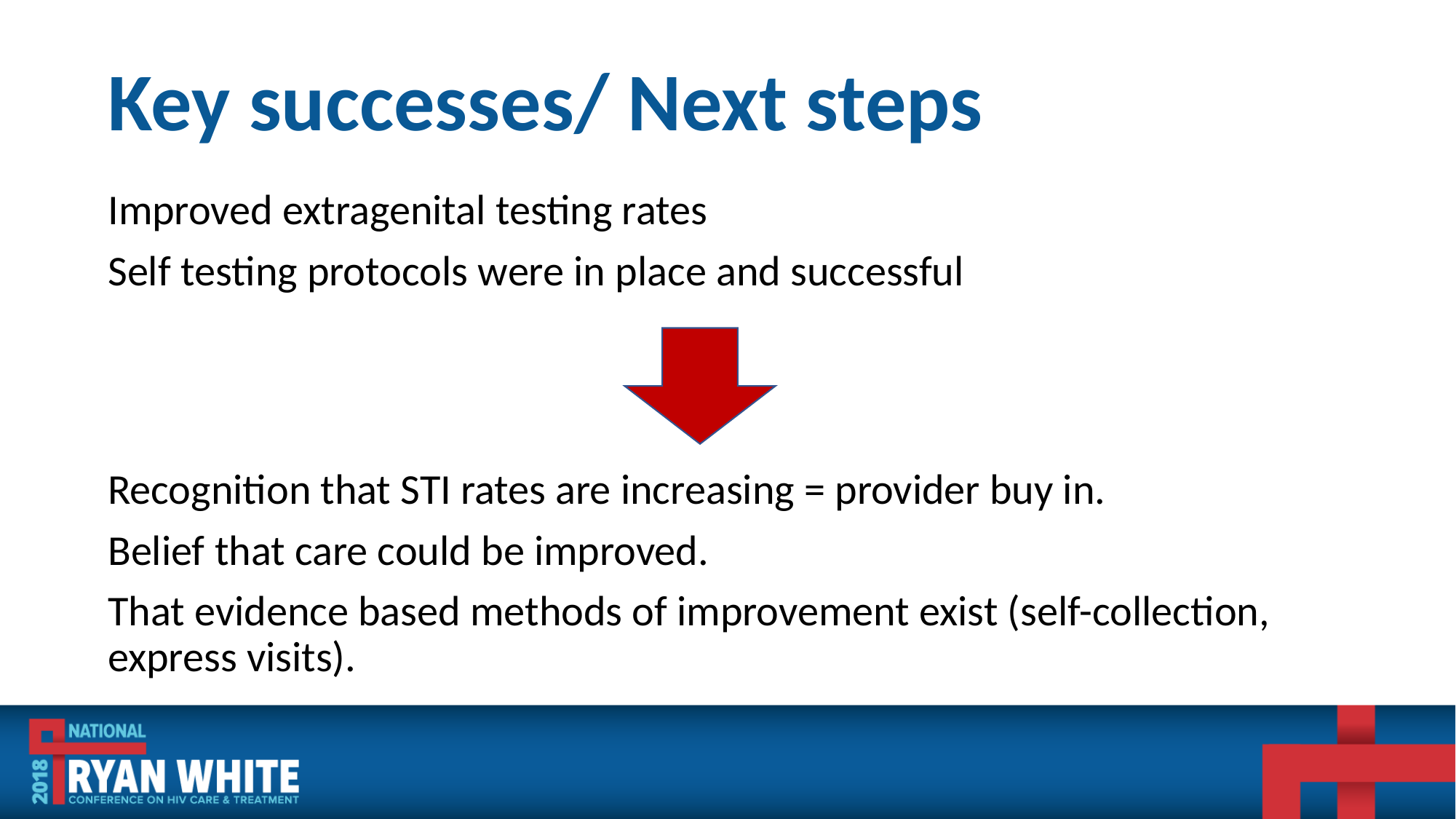

# Key successes/ Next steps
Improved extragenital testing rates
Self testing protocols were in place and successful

Recognition that STI rates are increasing = provider buy in.
Belief that care could be improved.
That evidence based methods of improvement exist (self-collection, express visits).